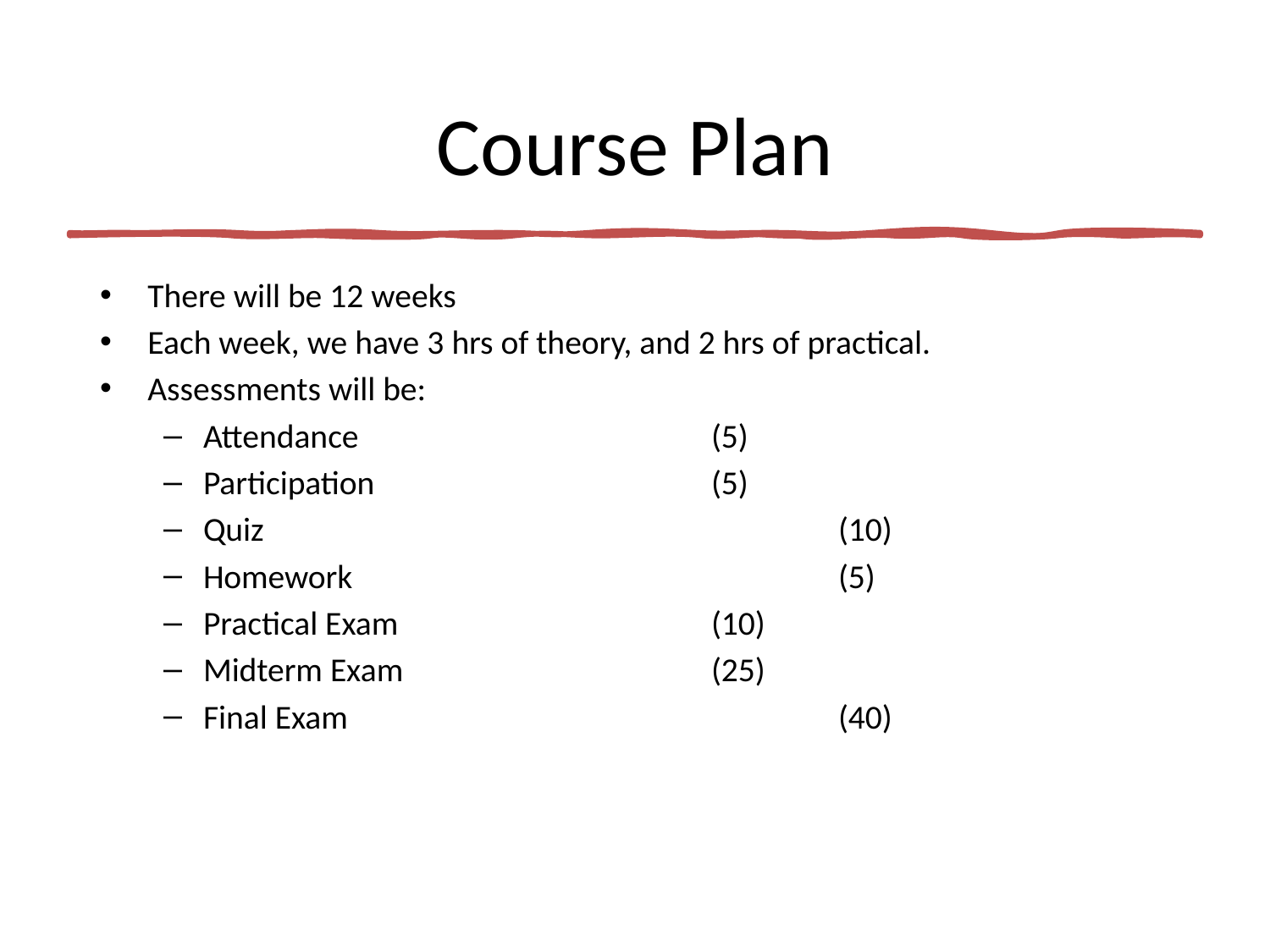

# Course Plan

There will be 12 weeks
Each week, we have 3 hrs of theory, and 2 hrs of practical.
Assessments will be:
Attendance 			(5)
Participation 			(5)
Quiz					(10)
Homework				(5)
Practical Exam			(10)
Midterm Exam			(25)
Final Exam				(40)